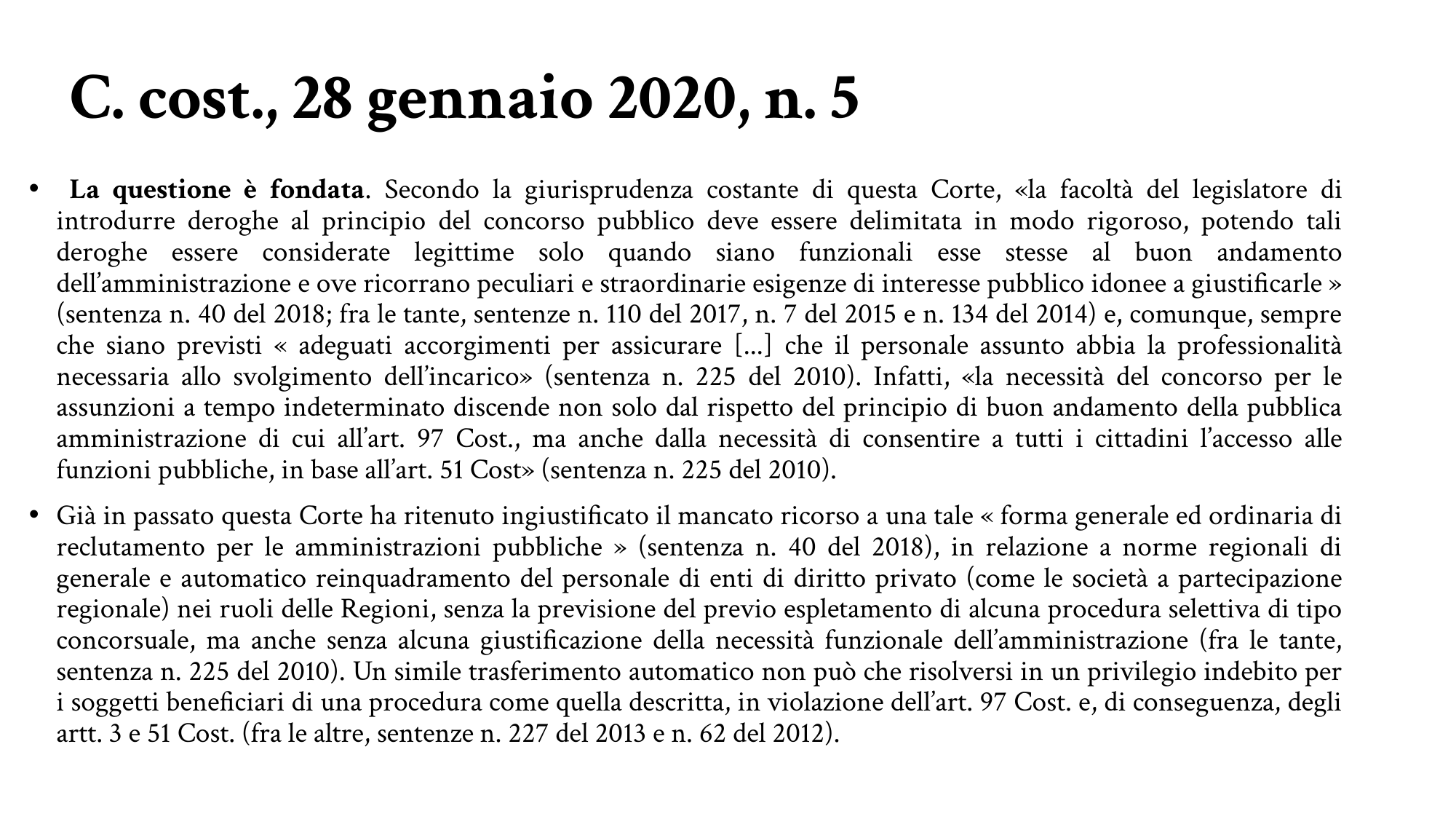

# C. cost., 28 gennaio 2020, n. 5
 La questione è fondata. Secondo la giurisprudenza costante di questa Corte, «la facoltà del legislatore di introdurre deroghe al principio del concorso pubblico deve essere delimitata in modo rigoroso, potendo tali deroghe essere considerate legittime solo quando siano funzionali esse stesse al buon andamento dell’amministrazione e ove ricorrano peculiari e straordinarie esigenze di interesse pubblico idonee a giustificarle » (sentenza n. 40 del 2018; fra le tante, sentenze n. 110 del 2017, n. 7 del 2015 e n. 134 del 2014) e, comunque, sempre che siano previsti « adeguati accorgimenti per assicurare [...] che il personale assunto abbia la professionalità necessaria allo svolgimento dell’incarico» (sentenza n. 225 del 2010). Infatti, «la necessità del concorso per le assunzioni a tempo indeterminato discende non solo dal rispetto del principio di buon andamento della pubblica amministrazione di cui all’art. 97 Cost., ma anche dalla necessità di consentire a tutti i cittadini l’accesso alle funzioni pubbliche, in base all’art. 51 Cost» (sentenza n. 225 del 2010).
Già in passato questa Corte ha ritenuto ingiustificato il mancato ricorso a una tale « forma generale ed ordinaria di reclutamento per le amministrazioni pubbliche » (sentenza n. 40 del 2018), in relazione a norme regionali di generale e automatico reinquadramento del personale di enti di diritto privato (come le società a partecipazione regionale) nei ruoli delle Regioni, senza la previsione del previo espletamento di alcuna procedura selettiva di tipo concorsuale, ma anche senza alcuna giustificazione della necessità funzionale dell’amministrazione (fra le tante, sentenza n. 225 del 2010). Un simile trasferimento automatico non può che risolversi in un privilegio indebito per i soggetti beneficiari di una procedura come quella descritta, in violazione dell’art. 97 Cost. e, di conseguenza, degli artt. 3 e 51 Cost. (fra le altre, sentenze n. 227 del 2013 e n. 62 del 2012).